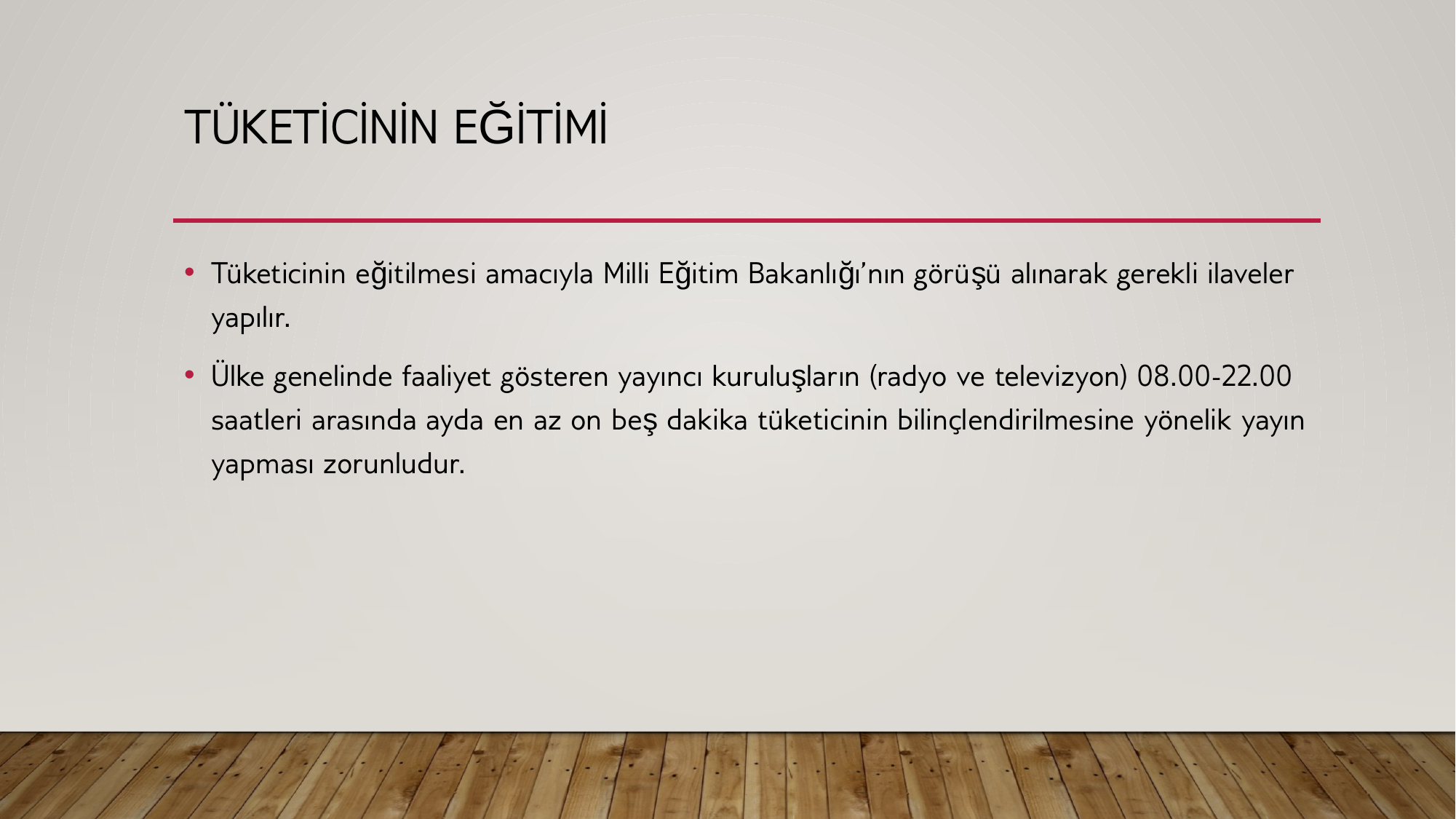

# Tüketicinin eğitimi
Tüketicinin eğitilmesi amacıyla Milli Eğitim Bakanlığı’nın görüşü alınarak gerekli ilaveler yapılır.
Ülke genelinde faaliyet gösteren yayıncı kuruluşların (radyo ve televizyon) 08.00-22.00 saatleri arasında ayda en az on beş dakika tüketicinin bilinçlendirilmesine yönelik yayın yapması zorunludur.